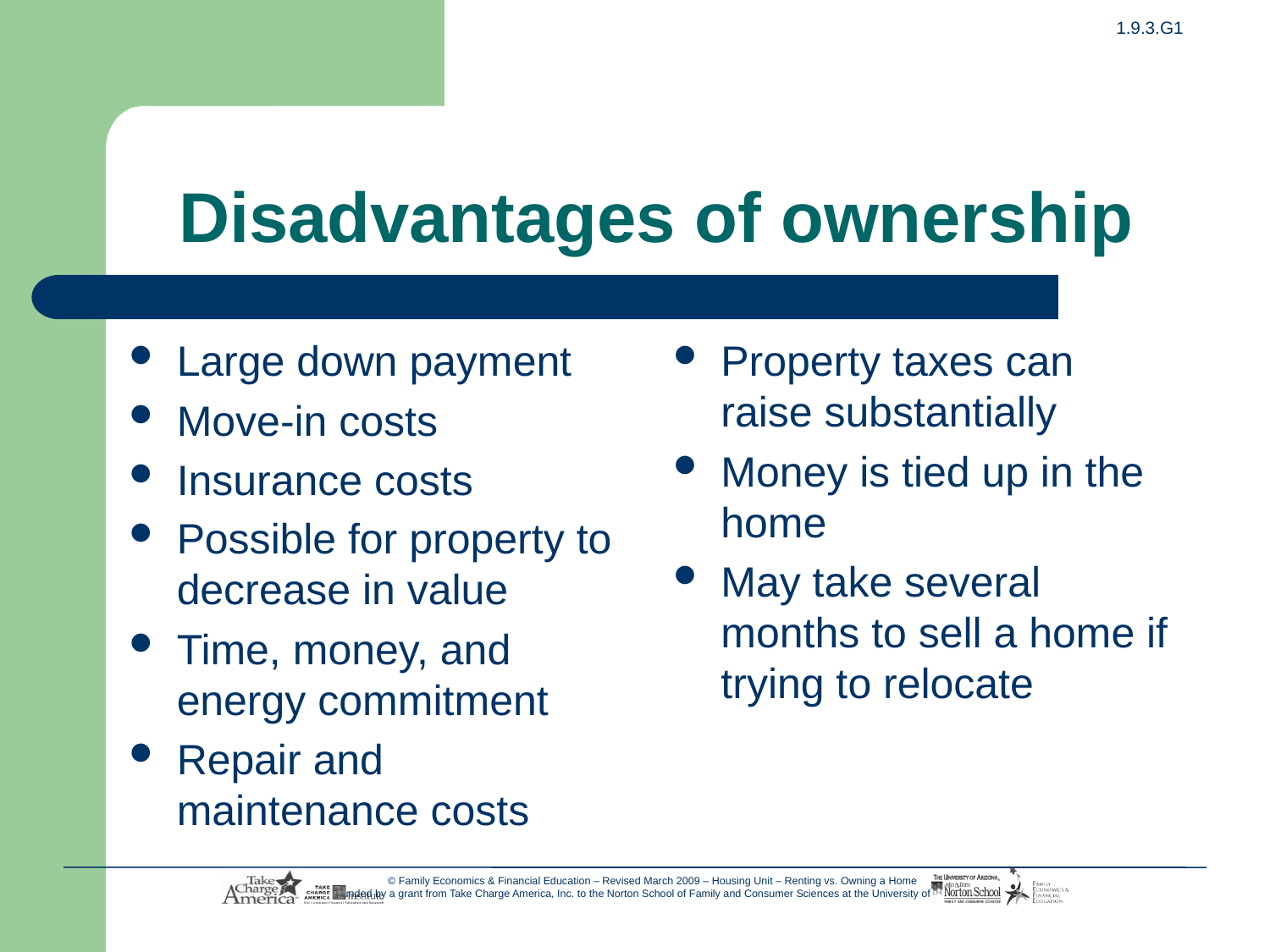

# Disadvantages of ownership
Large down payment
Move-in costs
Insurance costs
Possible for property to decrease in value
Time, money, and energy commitment
Repair and maintenance costs

Property taxes can raise substantially
Money is tied up in the home
May take several months to sell a home if trying to relocate